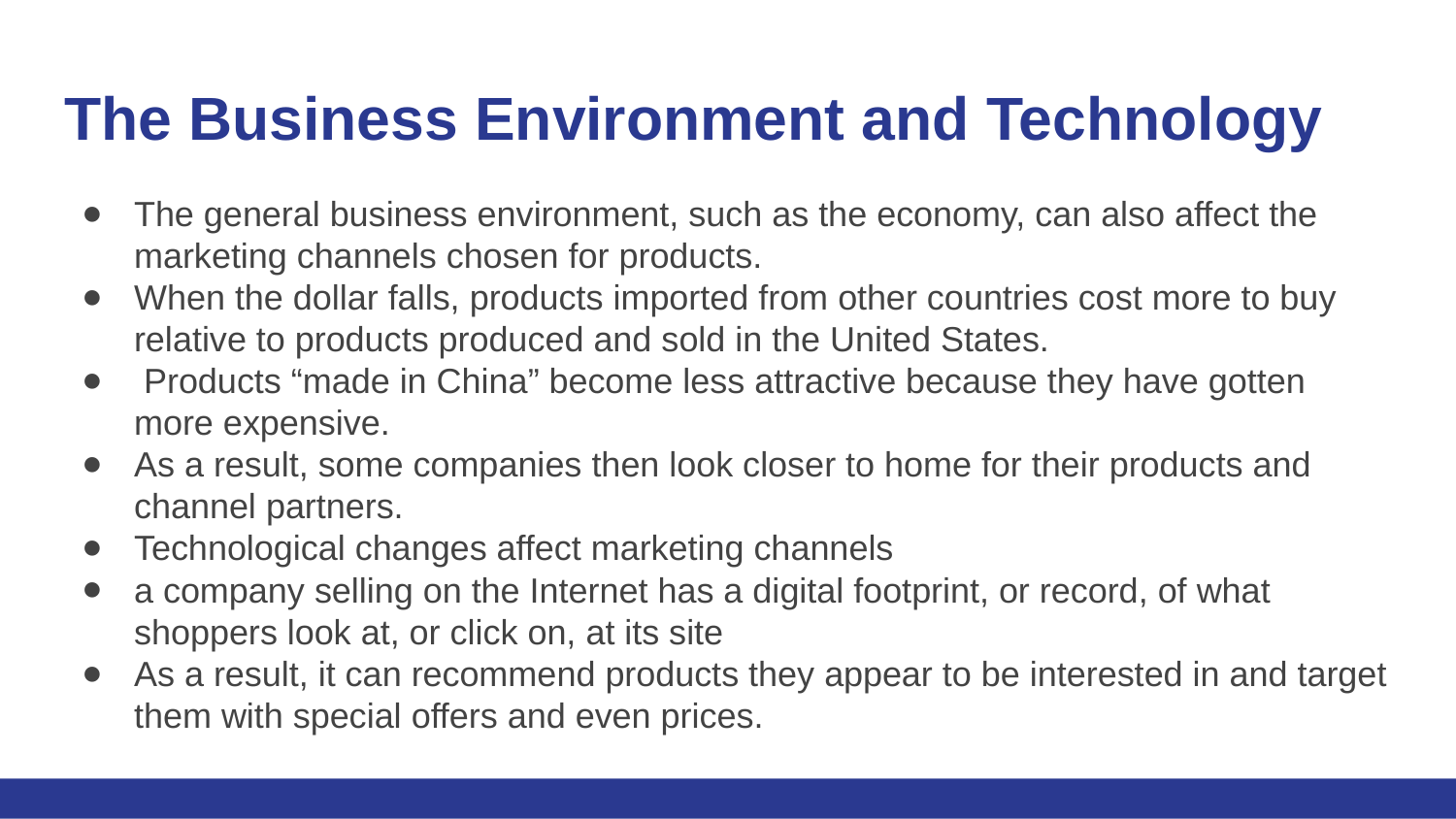

# The Business Environment and Technology
The general business environment, such as the economy, can also affect the marketing channels chosen for products.
When the dollar falls, products imported from other countries cost more to buy relative to products produced and sold in the United States.
 Products “made in China” become less attractive because they have gotten more expensive.
As a result, some companies then look closer to home for their products and channel partners.
Technological changes affect marketing channels
a company selling on the Internet has a digital footprint, or record, of what shoppers look at, or click on, at its site
As a result, it can recommend products they appear to be interested in and target them with special offers and even prices.